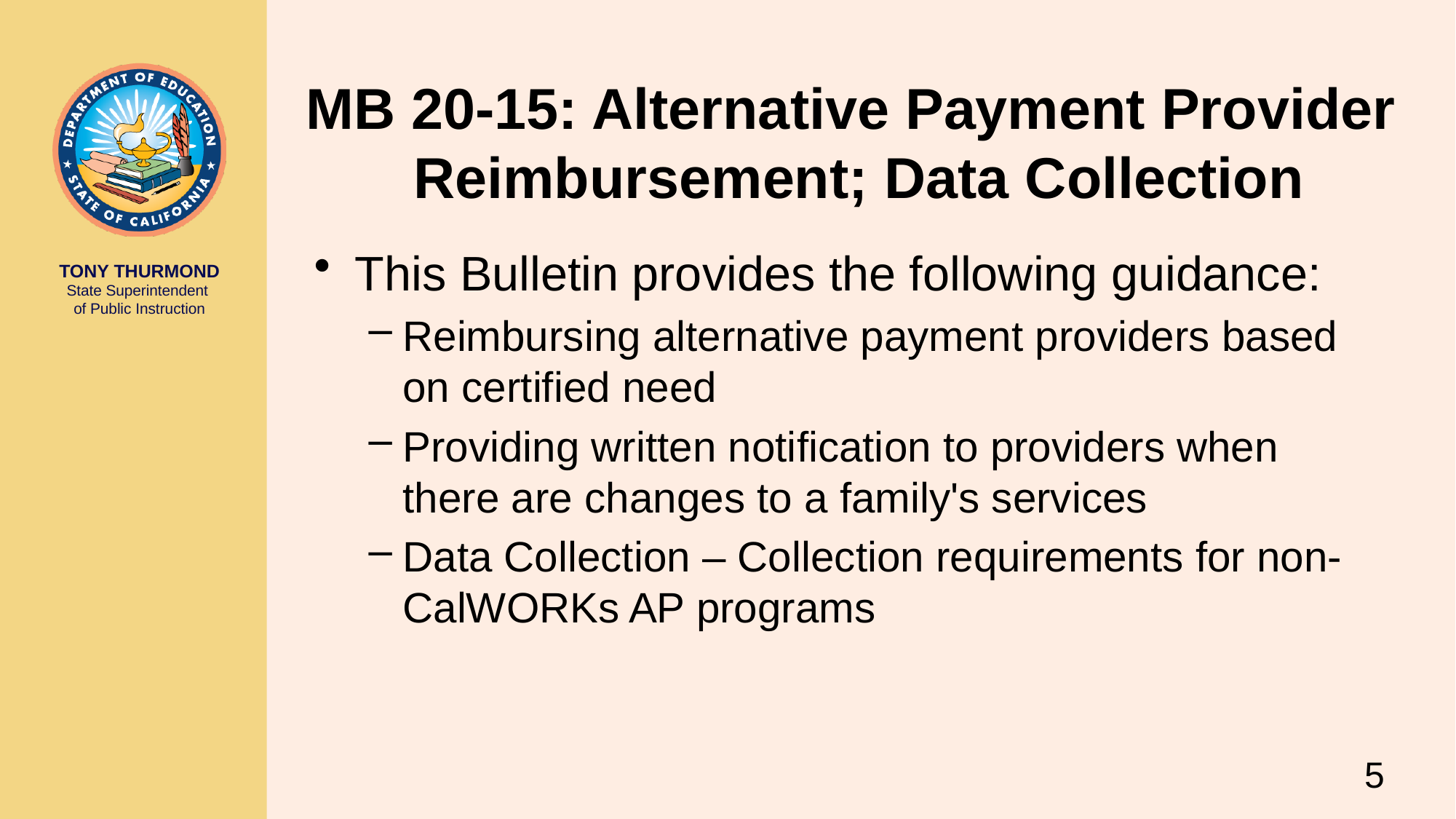

# MB 20-15: Alternative Payment Provider  Reimbursement; Data Collection
This Bulletin provides the following guidance:
Reimbursing alternative payment providers based on certified need
Providing written notification to providers when there are changes to a family's services
Data Collection – Collection requirements for non-CalWORKs AP programs
5